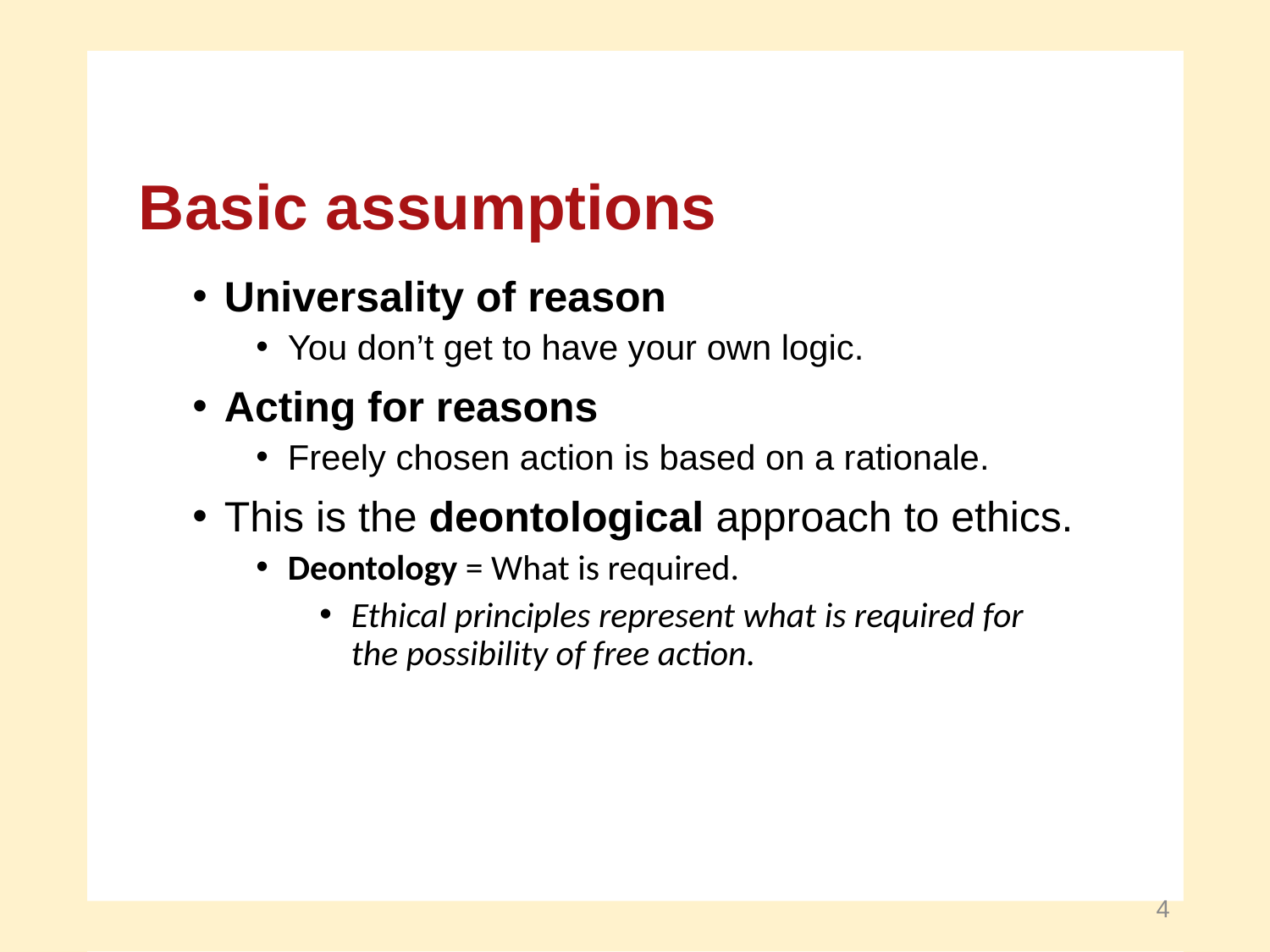

Basic assumptions
Universality of reason
You don’t get to have your own logic.
Acting for reasons
Freely chosen action is based on a rationale.
This is the deontological approach to ethics.
Deontology = What is required.
Ethical principles represent what is required for
the possibility of free action.
4